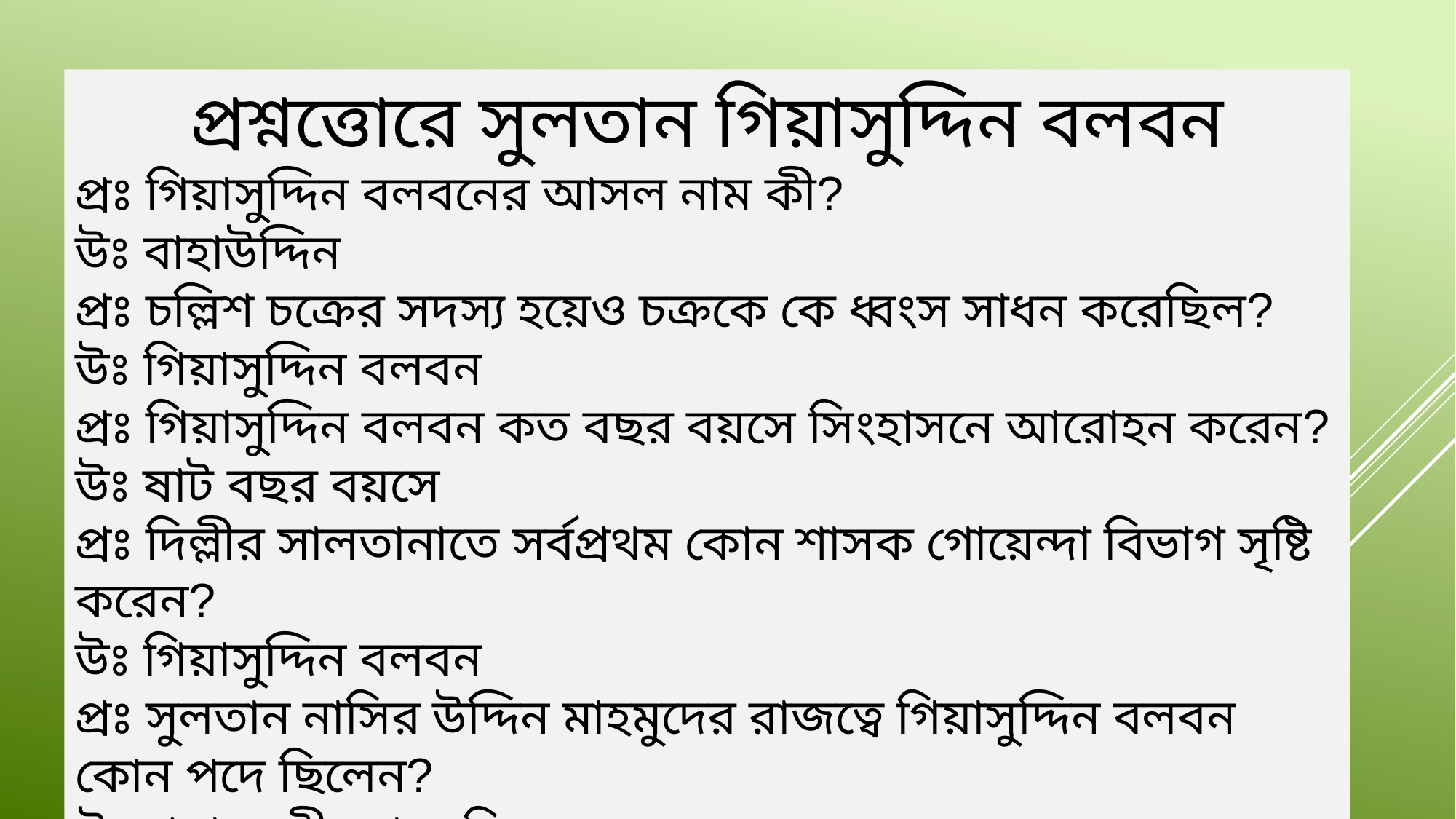

প্রশ্নত্তোরে সুলতান গিয়াসুদ্দিন বলবন
প্রঃ গিয়াসুদ্দিন বলবনের আসল নাম কী?
উঃ বাহাউদ্দিন
প্রঃ চল্লিশ চক্রের সদস্য হয়েও চক্রকে কে ধ্বংস সাধন করেছিল?
উঃ গিয়াসুদ্দিন বলবন
প্রঃ গিয়াসুদ্দিন বলবন কত বছর বয়সে সিংহাসনে আরোহন করেন?
উঃ ষাট বছর বয়সে
প্রঃ দিল্লীর সালতানাতে সর্বপ্রথম কোন শাসক গোয়েন্দা বিভাগ সৃষ্টি করেন?
উঃ গিয়াসুদ্দিন বলবন
প্রঃ সুলতান নাসির উদ্দিন মাহমুদের রাজত্বে গিয়াসুদ্দিন বলবন কোন পদে ছিলেন?
উঃ প্রধানমন্ত্রীর পদে ছিলেন।